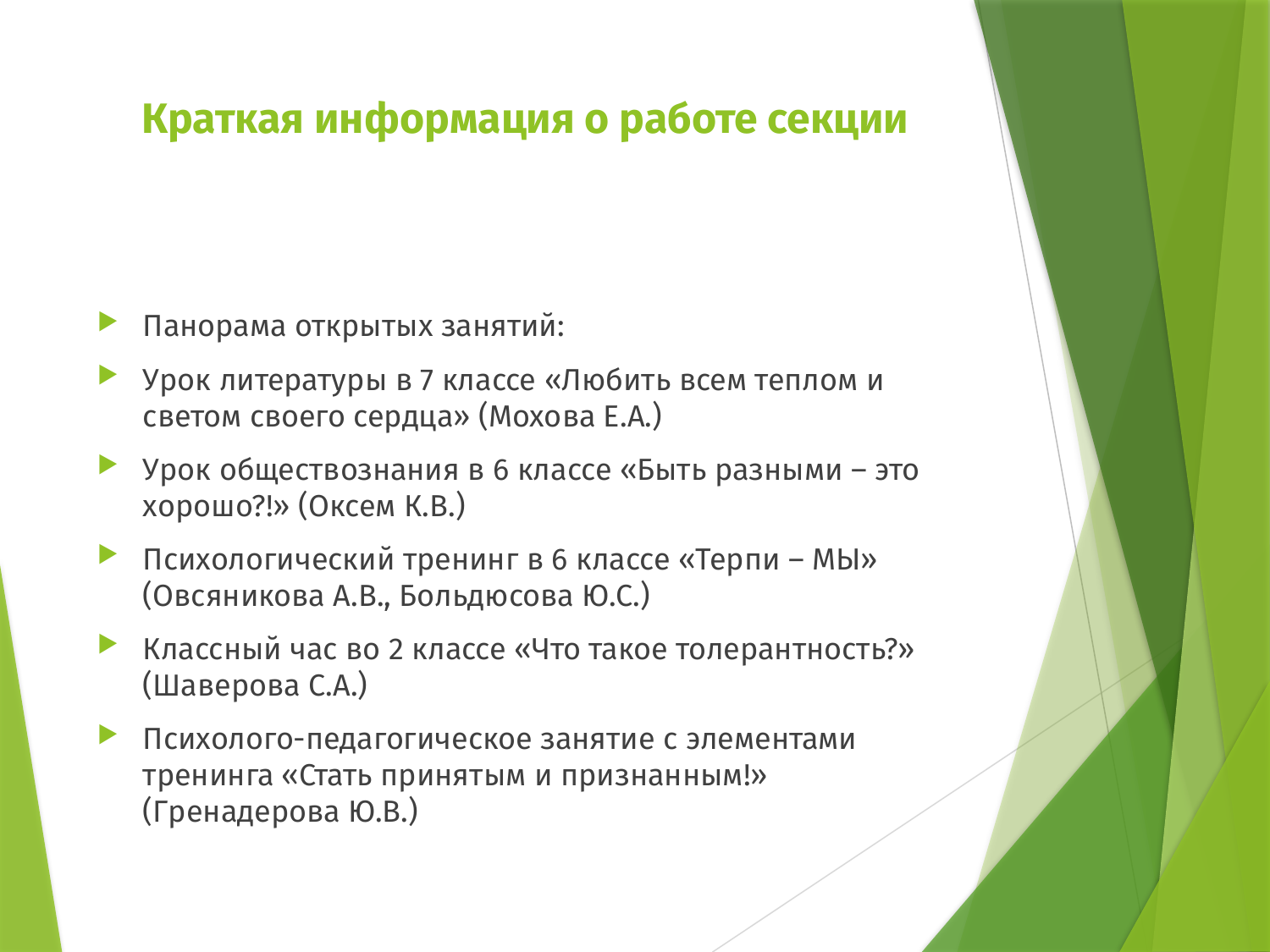

# Краткая информация о работе секции
Панорама открытых занятий:
Урок литературы в 7 классе «Любить всем теплом и светом своего сердца» (Мохова Е.А.)
Урок обществознания в 6 классе «Быть разными – это хорошо?!» (Оксем К.В.)
Психологический тренинг в 6 классе «Терпи – МЫ» (Овсяникова А.В., Больдюсова Ю.С.)
Классный час во 2 классе «Что такое толерантность?» (Шаверова С.А.)
Психолого-педагогическое занятие с элементами тренинга «Стать принятым и признанным!» (Гренадерова Ю.В.)